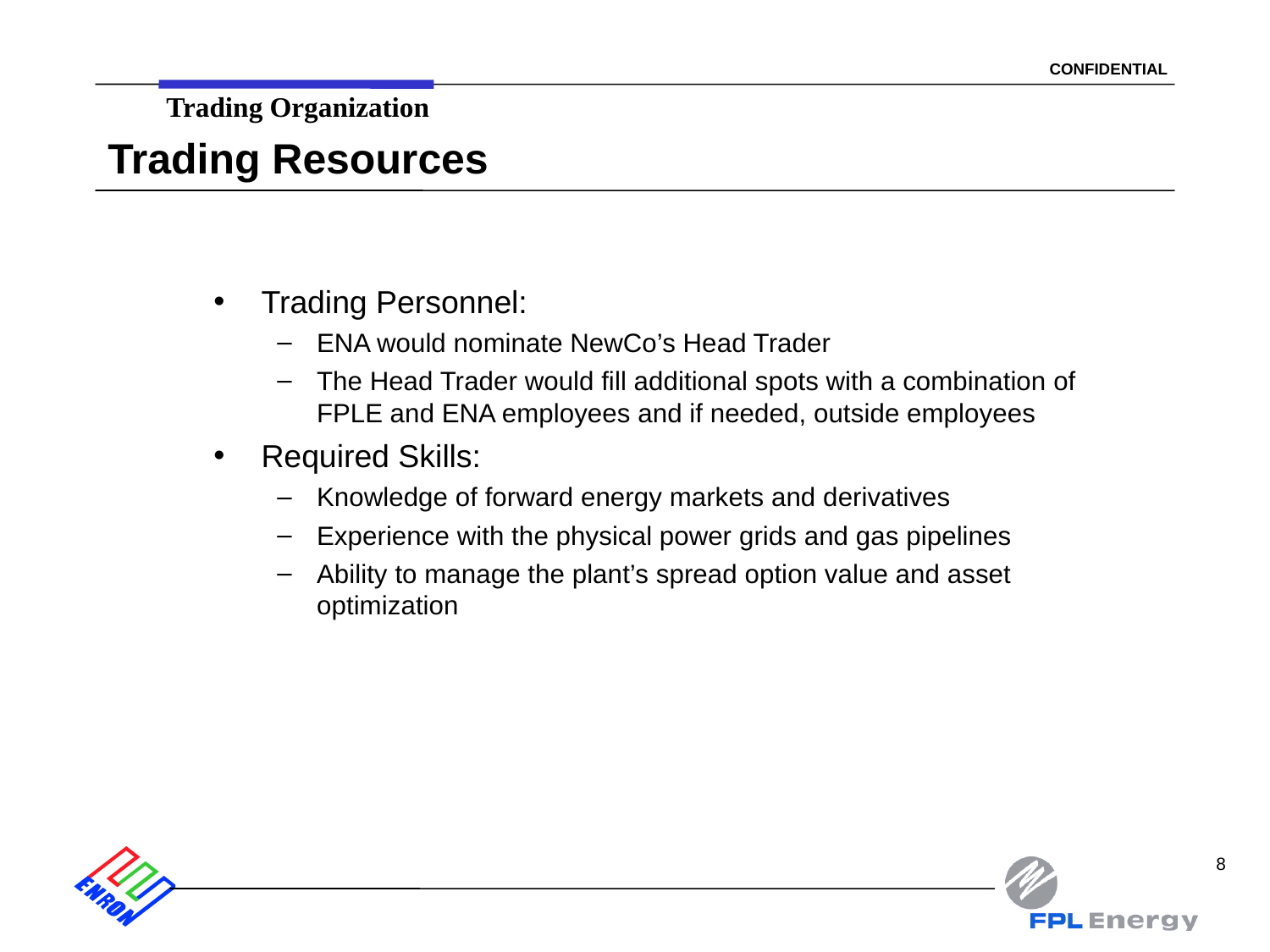

Trading Organization
# Trading Resources
Trading Personnel:
ENA would nominate NewCo’s Head Trader
The Head Trader would fill additional spots with a combination of FPLE and ENA employees and if needed, outside employees
Required Skills:
Knowledge of forward energy markets and derivatives
Experience with the physical power grids and gas pipelines
Ability to manage the plant’s spread option value and asset optimization
8